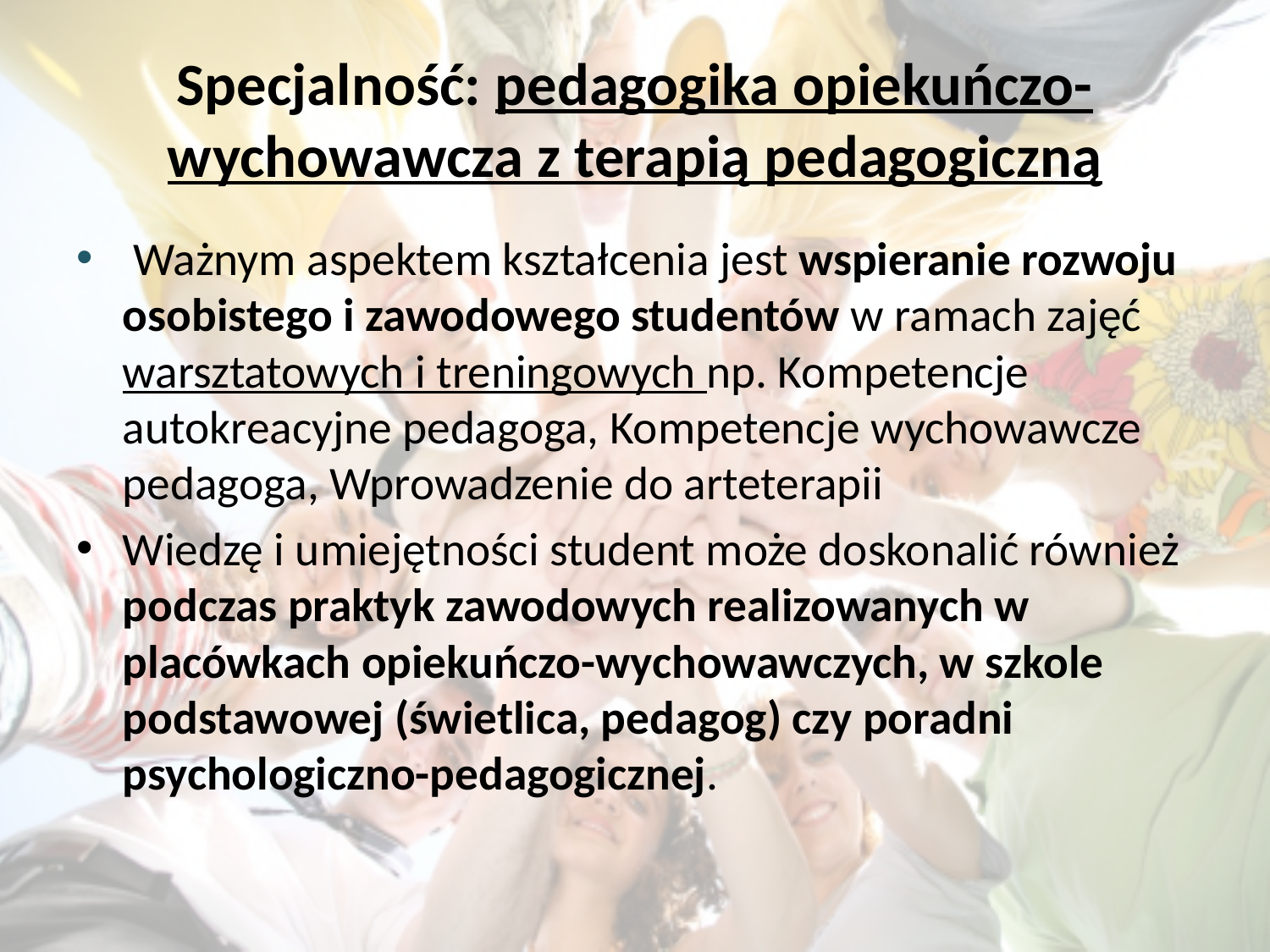

# Specjalność: pedagogika opiekuńczo-wychowawcza z terapią pedagogiczną
 Ważnym aspektem kształcenia jest wspieranie rozwoju osobistego i zawodowego studentów w ramach zajęć warsztatowych i treningowych np. Kompetencje autokreacyjne pedagoga, Kompetencje wychowawcze pedagoga, Wprowadzenie do arteterapii
Wiedzę i umiejętności student może doskonalić również podczas praktyk zawodowych realizowanych w placówkach opiekuńczo-wychowawczych, w szkole podstawowej (świetlica, pedagog) czy poradni psychologiczno-pedagogicznej.